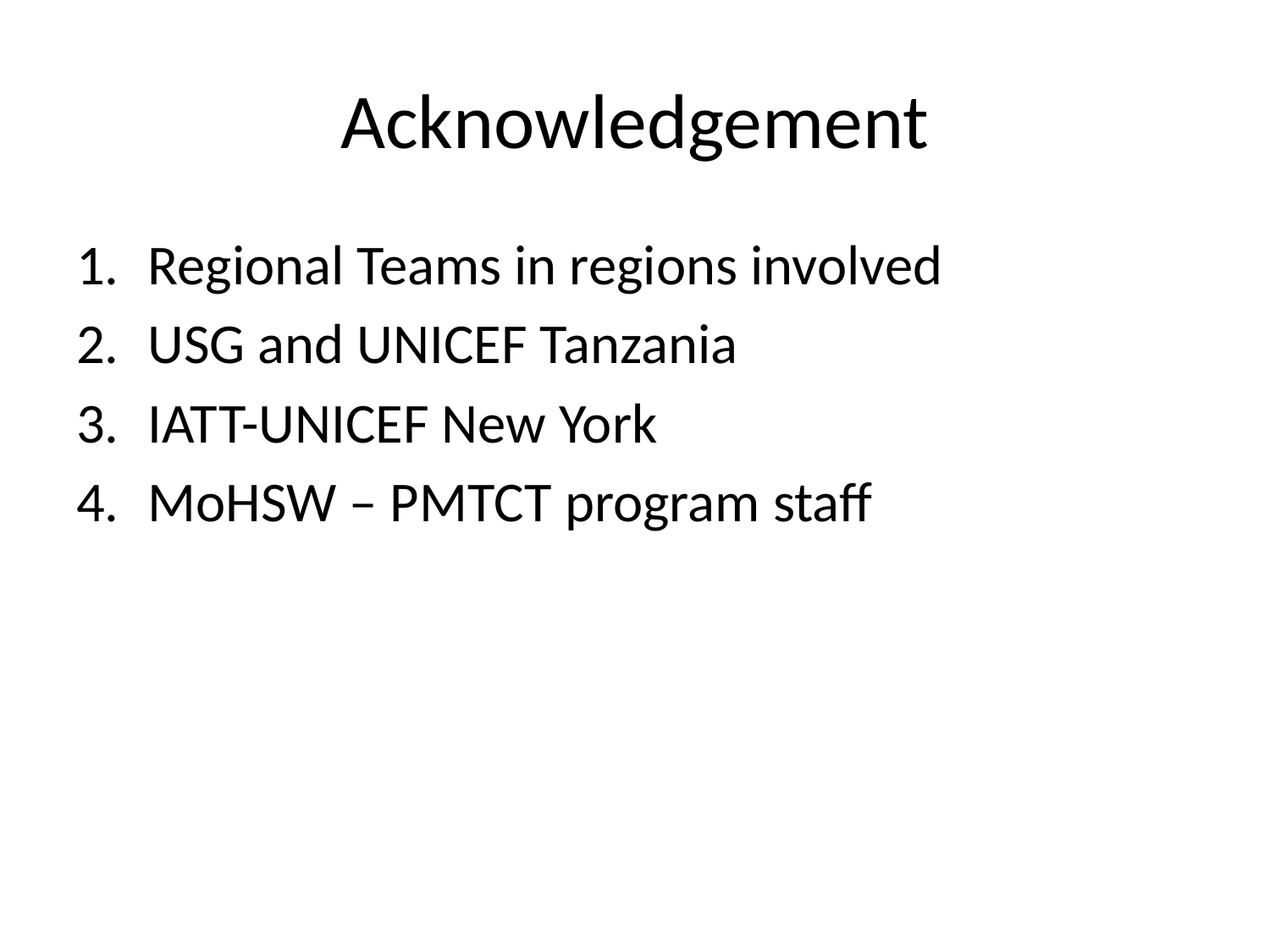

# Acknowledgement
Regional Teams in regions involved
USG and UNICEF Tanzania
IATT-UNICEF New York
MoHSW – PMTCT program staff